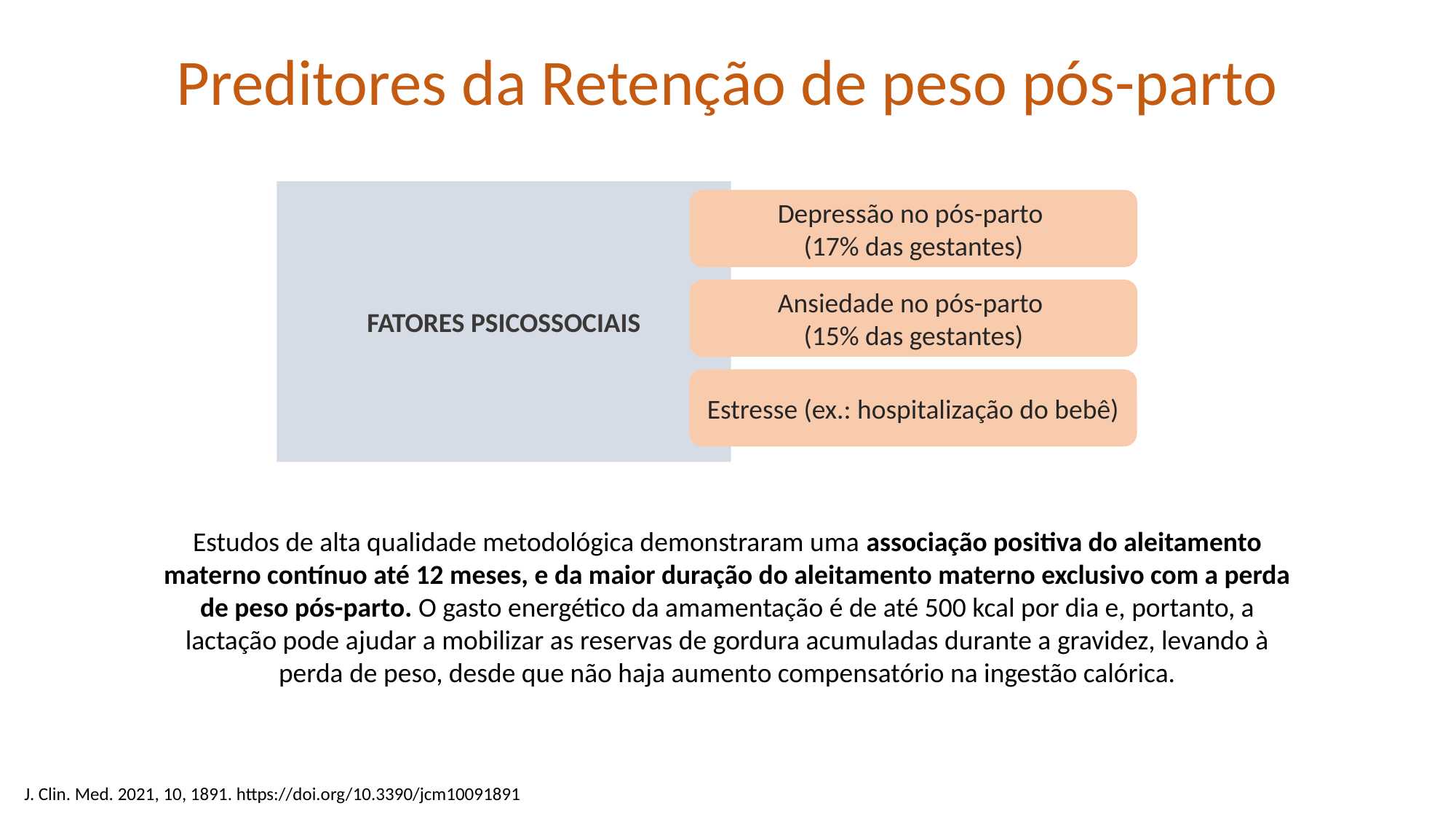

# Preditores da Retenção de peso pós-parto
FATORES PSICOSSOCIAIS
Depressão no pós-parto
(17% das gestantes)
Ansiedade no pós-parto
(15% das gestantes)
Estresse (ex.: hospitalização do bebê)
Estudos de alta qualidade metodológica demonstraram uma associação positiva do aleitamento materno contínuo até 12 meses, e da maior duração do aleitamento materno exclusivo com a perda de peso pós-parto. O gasto energético da amamentação é de até 500 kcal por dia e, portanto, a lactação pode ajudar a mobilizar as reservas de gordura acumuladas durante a gravidez, levando à perda de peso, desde que não haja aumento compensatório na ingestão calórica.
J. Clin. Med. 2021, 10, 1891. https://doi.org/10.3390/jcm10091891